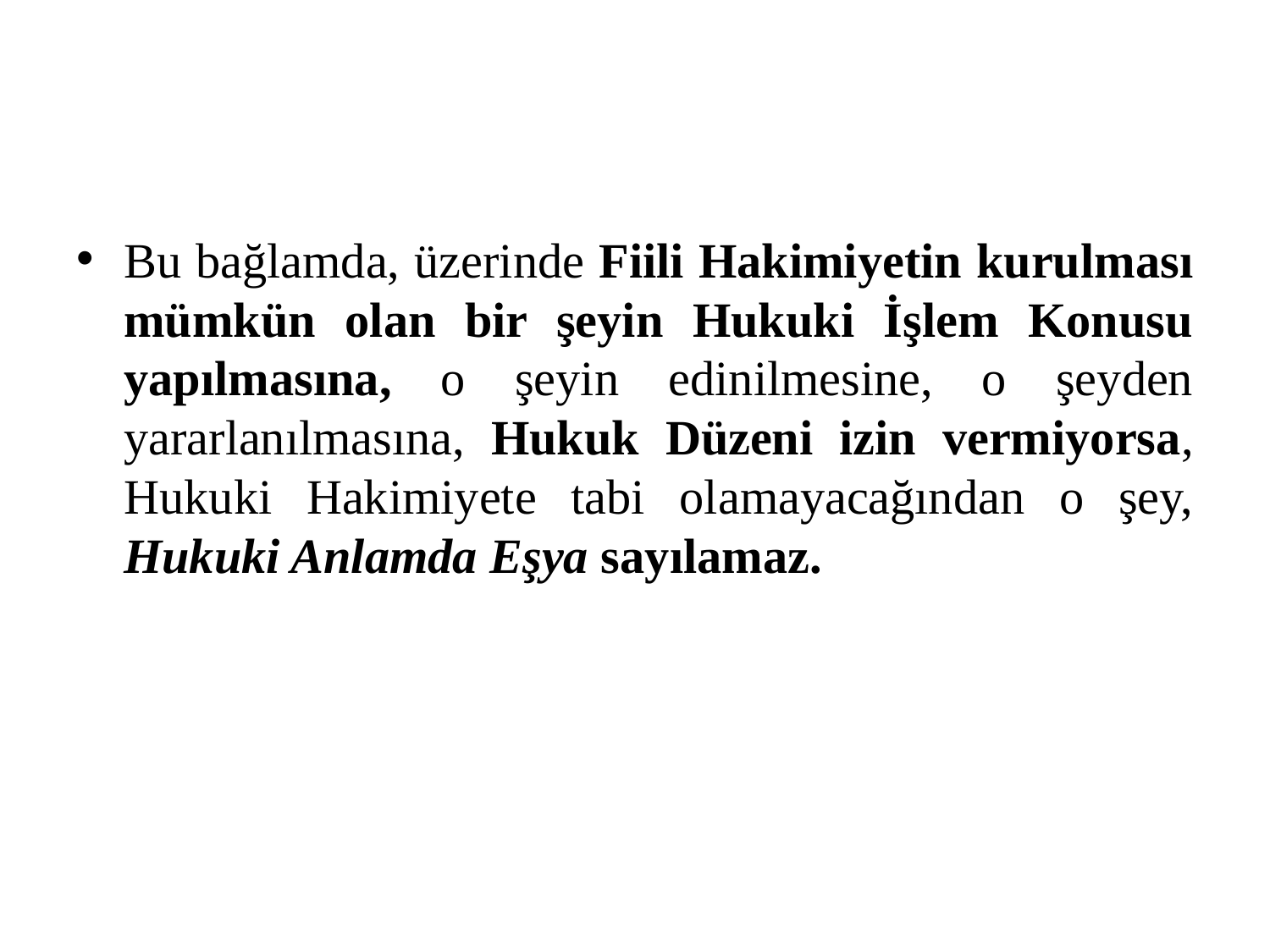

#
Bu bağlamda, üzerinde Fiili Hakimiyetin kurulması mümkün olan bir şeyin Hukuki İşlem Konusu yapılmasına, o şeyin edinilmesine, o şeyden yararlanılmasına, Hukuk Düzeni izin vermiyorsa, Hukuki Hakimiyete tabi olamayacağından o şey, Hukuki Anlamda Eşya sayılamaz.